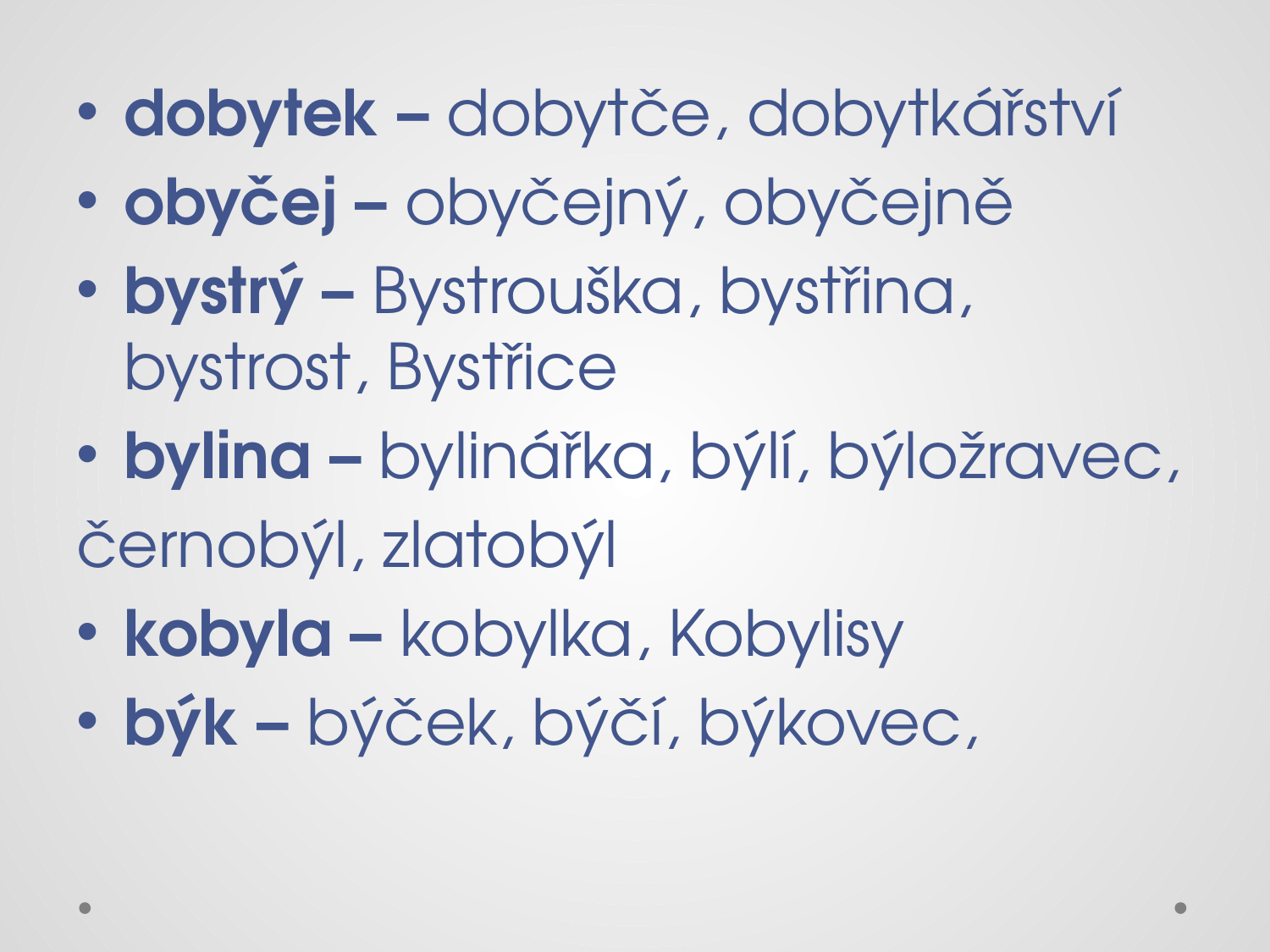

#
dobytek – dobytče, dobytkářství
obyčej – obyčejný, obyčejně
bystrý – Bystrouška, bystřina, bystrost, Bystřice
bylina – bylinářka, býlí, býložravec,
černobýl, zlatobýl
kobyla – kobylka, Kobylisy
býk – býček, býčí, býkovec,